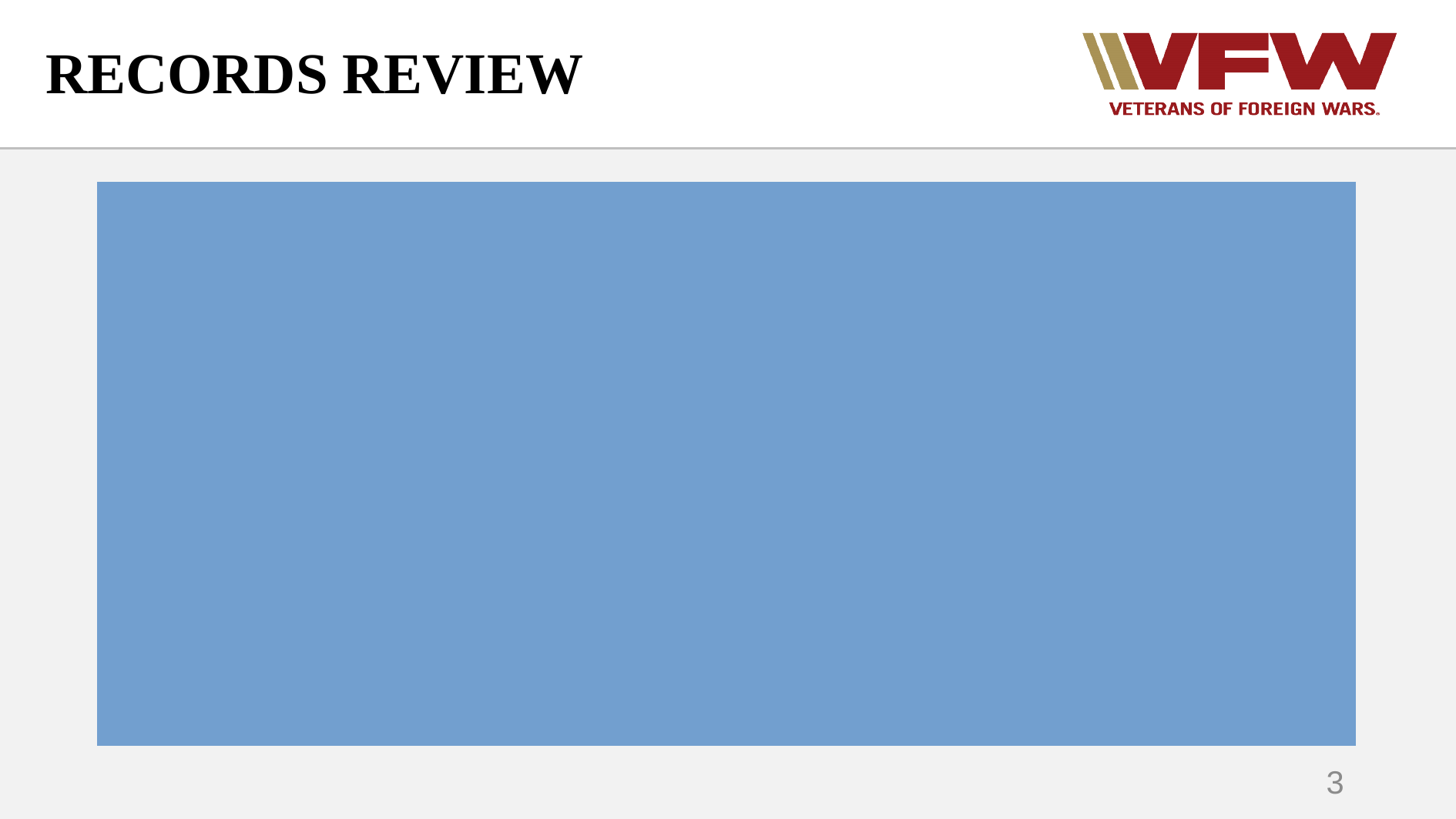

# RECORDS REVIEW
Where to start

Make certain STRs are correctly named
JohnsonKevinSTR
JohnsonKevinAWP
JohnsonKevinHAIMS

Consolidate where you can
13 separate PDFs
Use Nuance to consolidate files
3